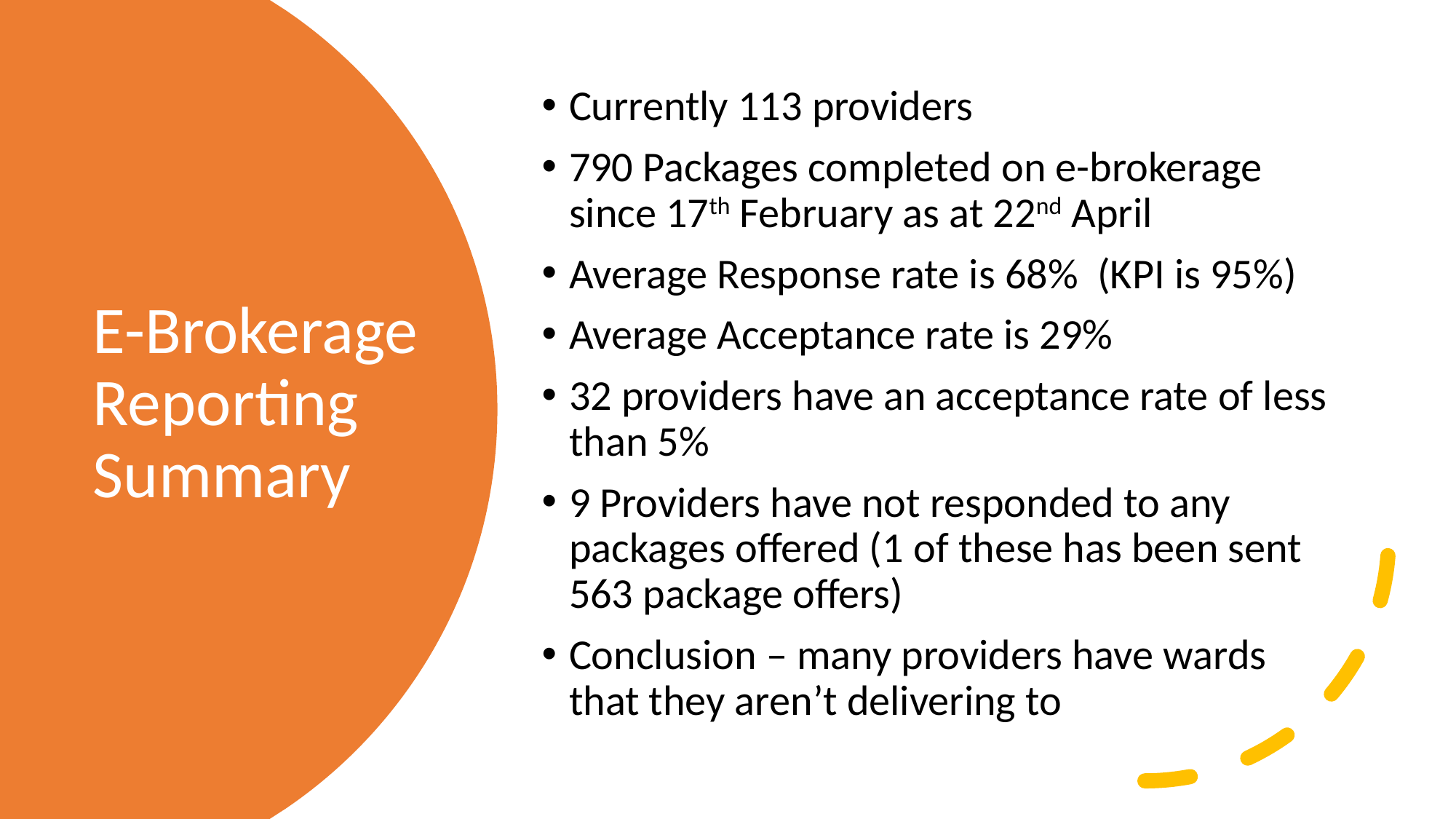

Currently 113 providers
790 Packages completed on e-brokerage since 17th February as at 22nd April
Average Response rate is 68%  (KPI is 95%)
Average Acceptance rate is 29%
32 providers have an acceptance rate of less than 5%
9 Providers have not responded to any packages offered (1 of these has been sent 563 package offers)
Conclusion – many providers have wards that they aren’t delivering to
# E-Brokerage Reporting Summary